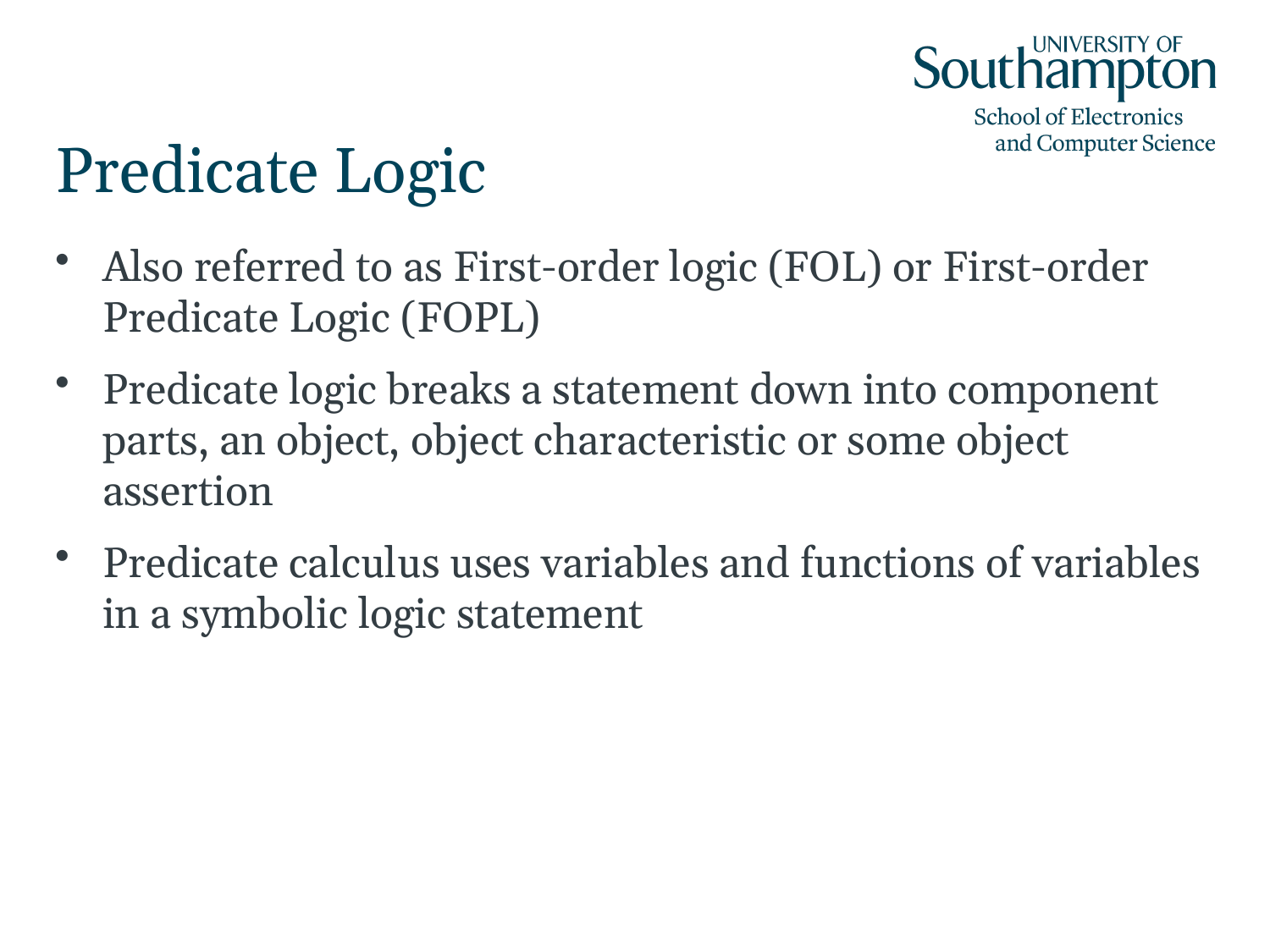

# Predicate Logic
Also referred to as First-order logic (FOL) or First-order Predicate Logic (FOPL)
Predicate logic breaks a statement down into component parts, an object, object characteristic or some object assertion
Predicate calculus uses variables and functions of variables in a symbolic logic statement